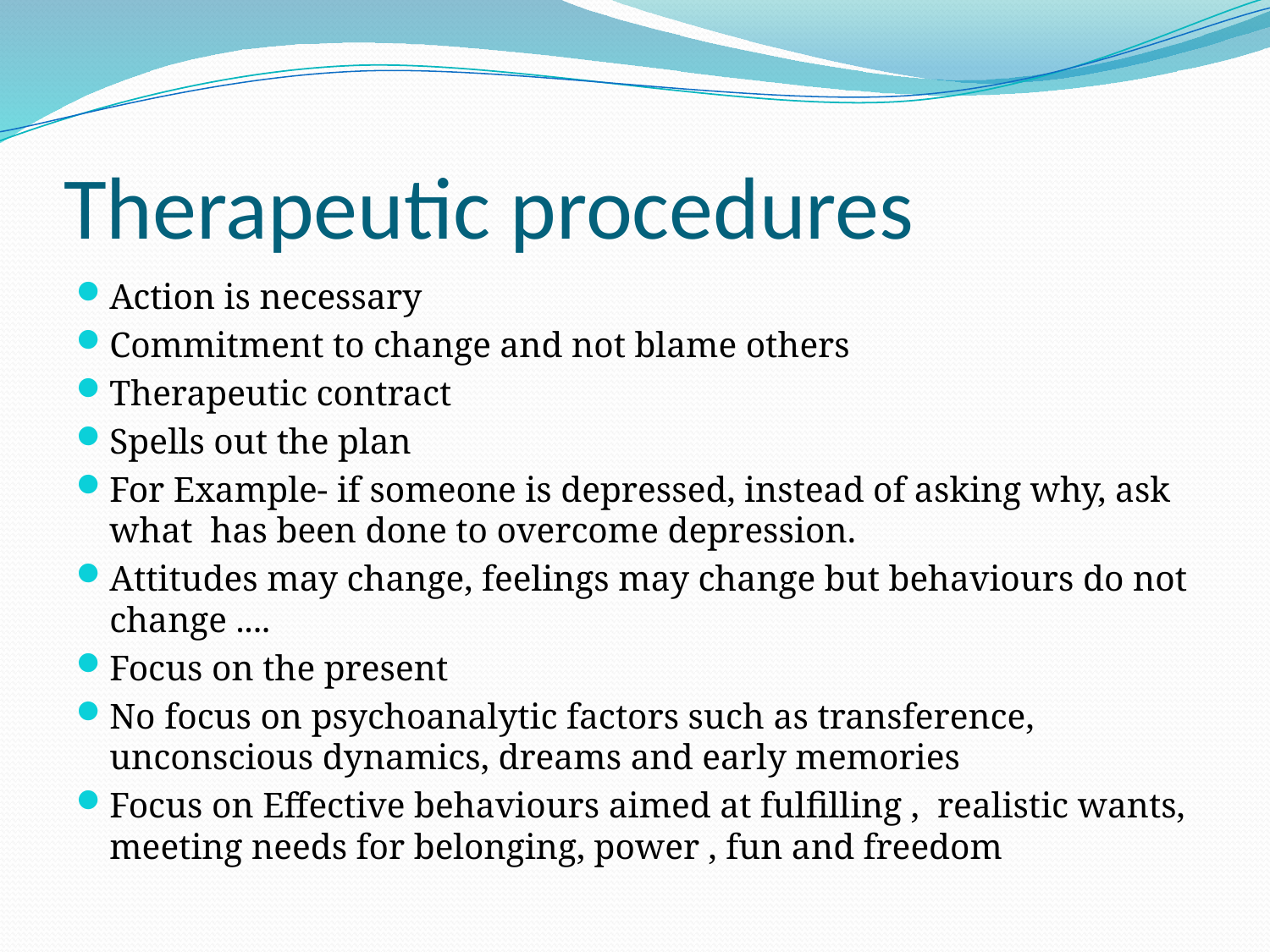

# Therapeutic procedures
Action is necessary
Commitment to change and not blame others
Therapeutic contract
Spells out the plan
For Example- if someone is depressed, instead of asking why, ask what  has been done to overcome depression.
Attitudes may change, feelings may change but behaviours do not change ....
Focus on the present
No focus on psychoanalytic factors such as transference, unconscious dynamics, dreams and early memories
Focus on Effective behaviours aimed at fulfilling ,  realistic wants, meeting needs for belonging, power , fun and freedom